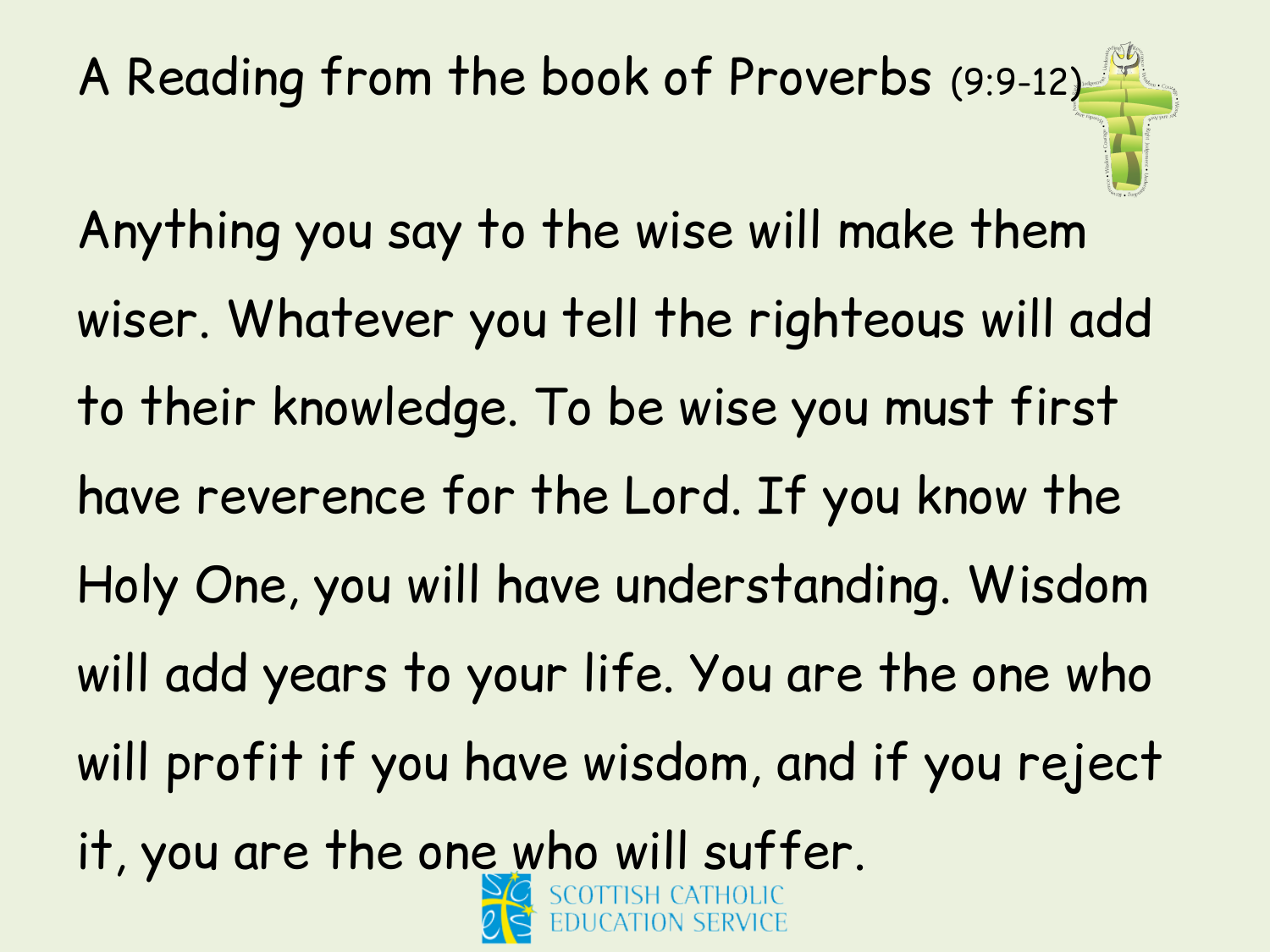

# A Reading from the book of Proverbs (9:9-12)
Anything you say to the wise will make them wiser. Whatever you tell the righteous will add to their knowledge. To be wise you must first have reverence for the Lord. If you know the Holy One, you will have understanding. Wisdom will add years to your life. You are the one who will profit if you have wisdom, and if you reject it, you are the one who will suffer.